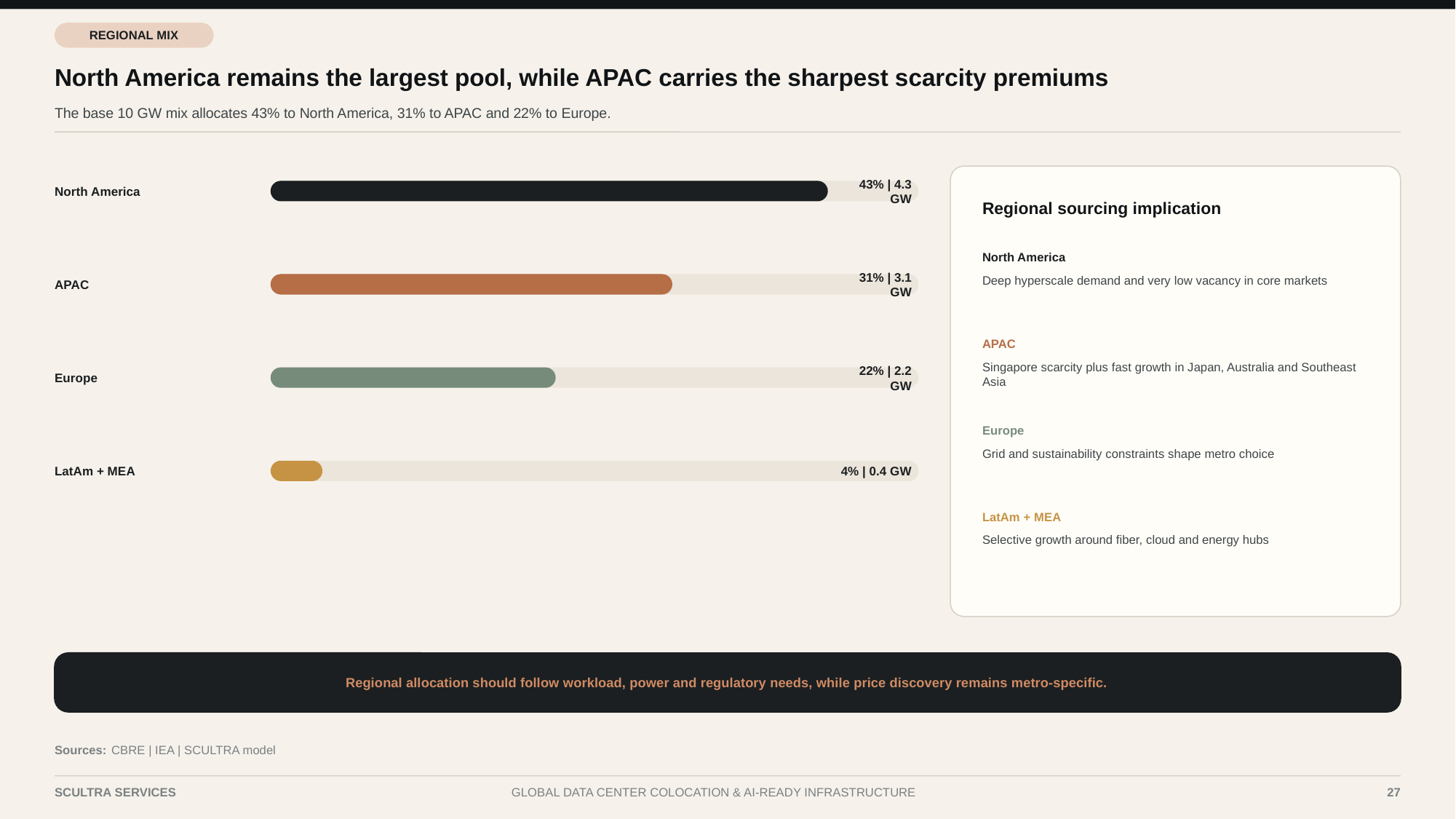

REGIONAL MIX
North America remains the largest pool, while APAC carries the sharpest scarcity premiums
The base 10 GW mix allocates 43% to North America, 31% to APAC and 22% to Europe.

North America
43% | 4.3 GW

Regional sourcing implication
North America
APAC
31% | 3.1 GW
Deep hyperscale demand and very low vacancy in core markets

APAC
Singapore scarcity plus fast growth in Japan, Australia and Southeast Asia
Europe
22% | 2.2 GW

Europe
Grid and sustainability constraints shape metro choice
LatAm + MEA
4% | 0.4 GW

LatAm + MEA
Selective growth around fiber, cloud and energy hubs

Regional allocation should follow workload, power and regulatory needs, while price discovery remains metro-specific.
Sources:
CBRE | IEA | SCULTRA model

SCULTRA SERVICES
GLOBAL DATA CENTER COLOCATION & AI-READY INFRASTRUCTURE
27